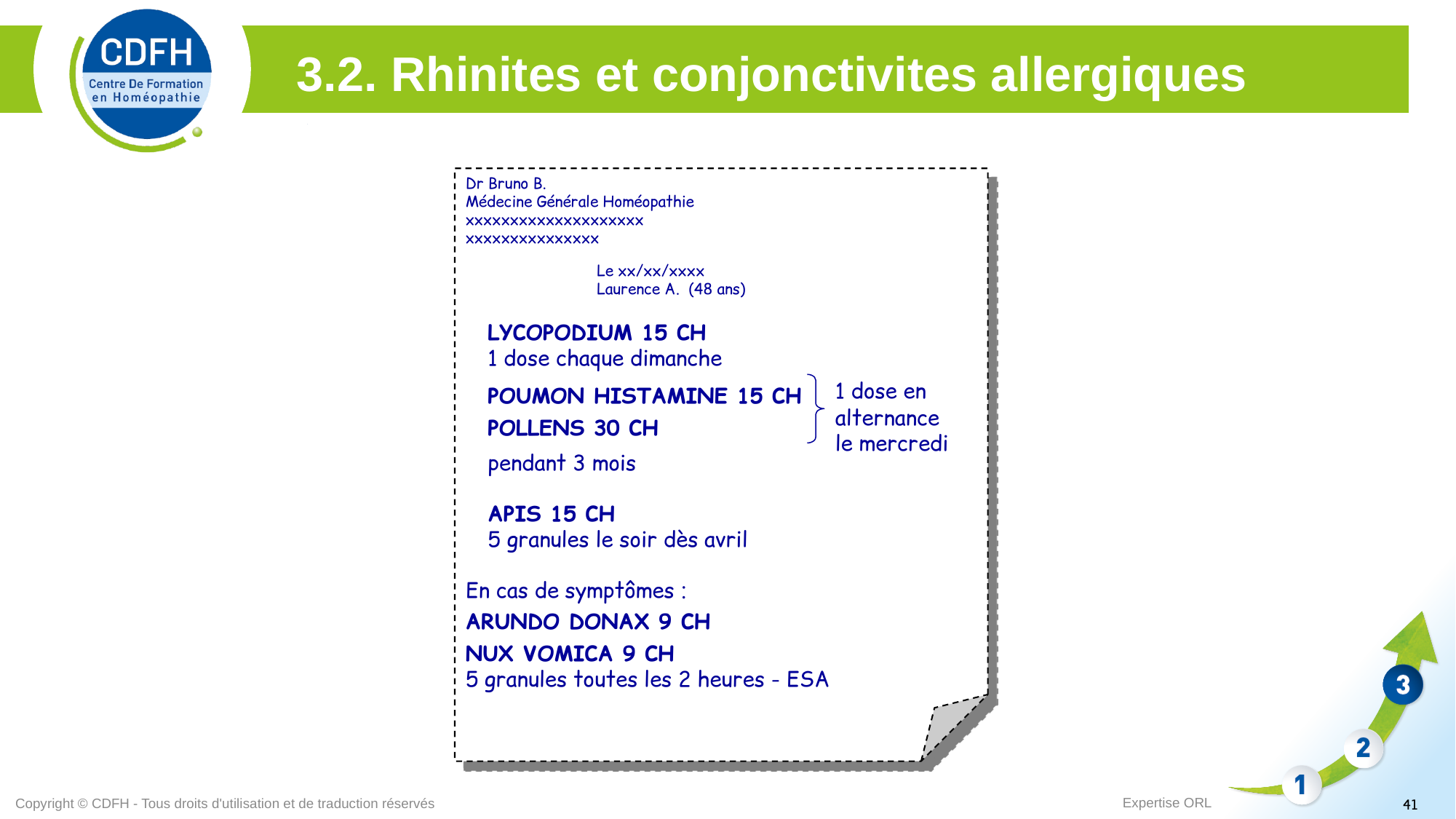

3.2. Rhinites et conjonctivites allergiques
Dr Bruno B.
Médecine Générale Homéopathie
xxxxxxxxxxxxxxxxxxxx
xxxxxxxxxxxxxxx

		Le xx/xx/xxxx
	Laurence A.  (48 ans)

	LYCOPODIUM 15 CH
	1 dose chaque dimanche
	POUMON HISTAMINE 15 CH
	POLLENS 30 CH
	pendant 3 mois

	APIS 15 CH
	5 granules le soir dès avril

En cas de symptômes :
ARUNDO DONAX 9 CH
NUX VOMICA 9 CH
5 granules toutes les 2 heures - ESA
1 dose en alternance
le mercredi